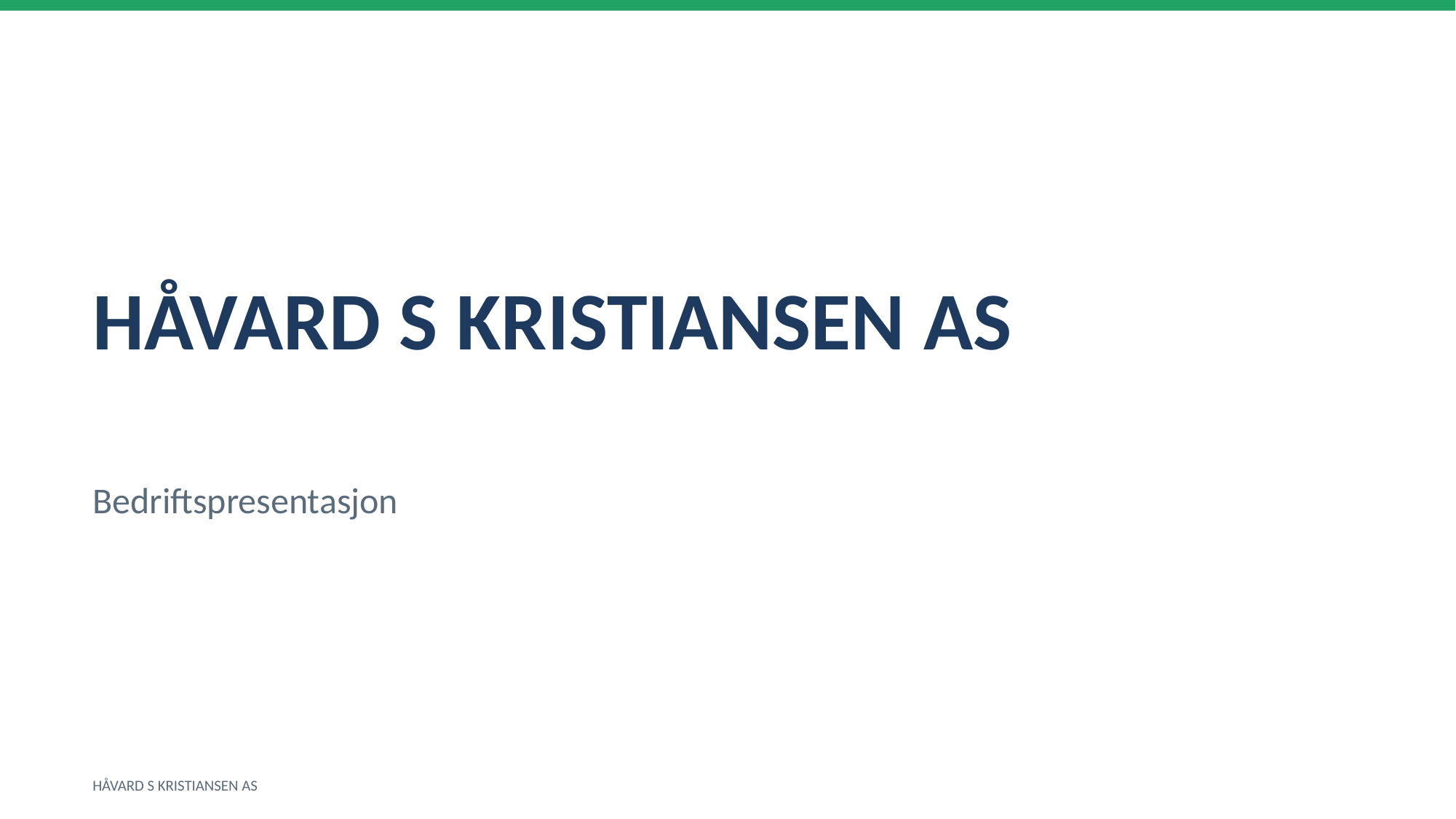

HÅVARD S KRISTIANSEN AS
Bedriftspresentasjon
HÅVARD S KRISTIANSEN AS